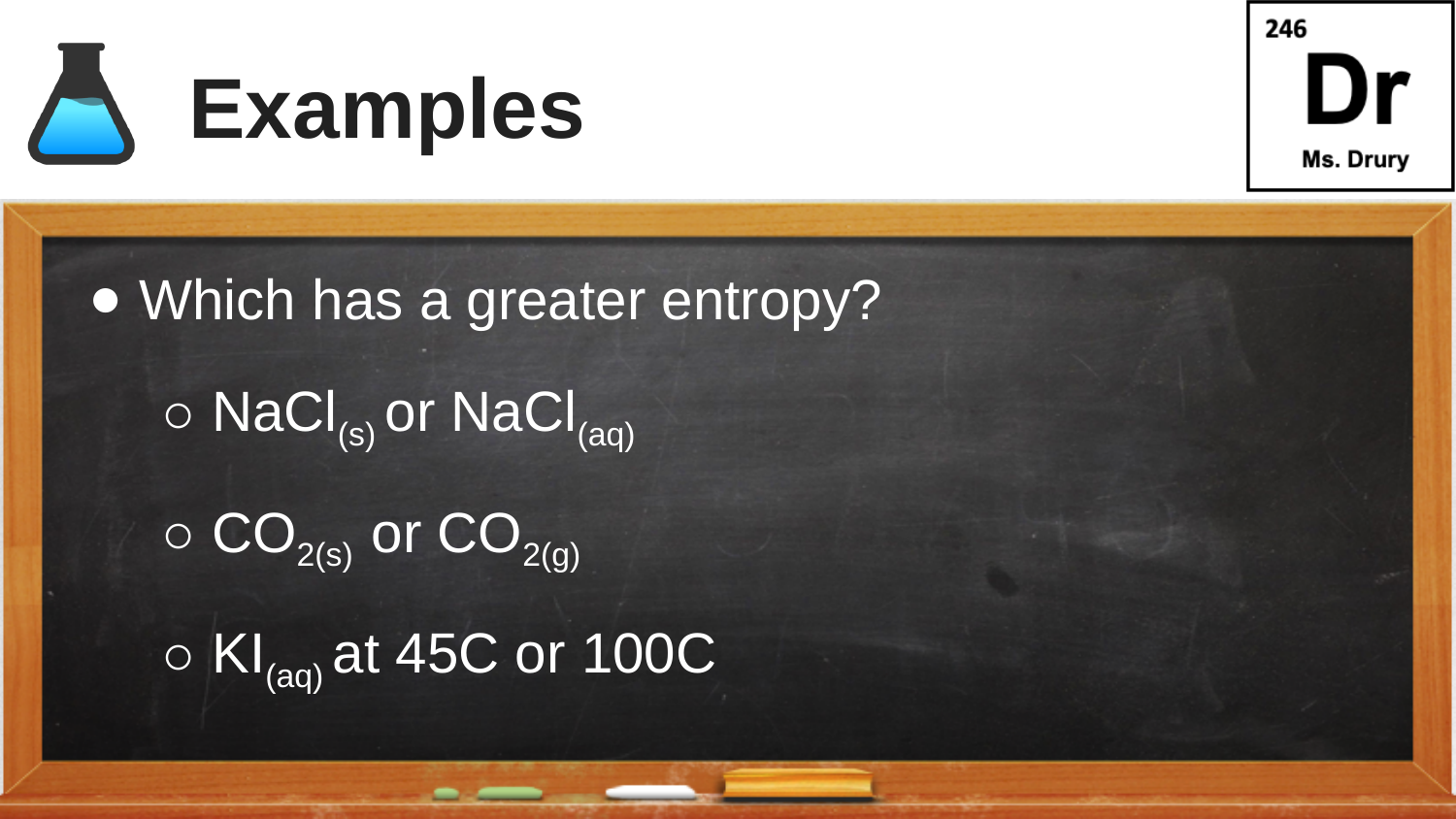

# Examples
Which has a greater entropy?
NaCl(s) or NaCl(aq)
CO2(s)  or CO2(g)
KI(aq) at 45C or 100C